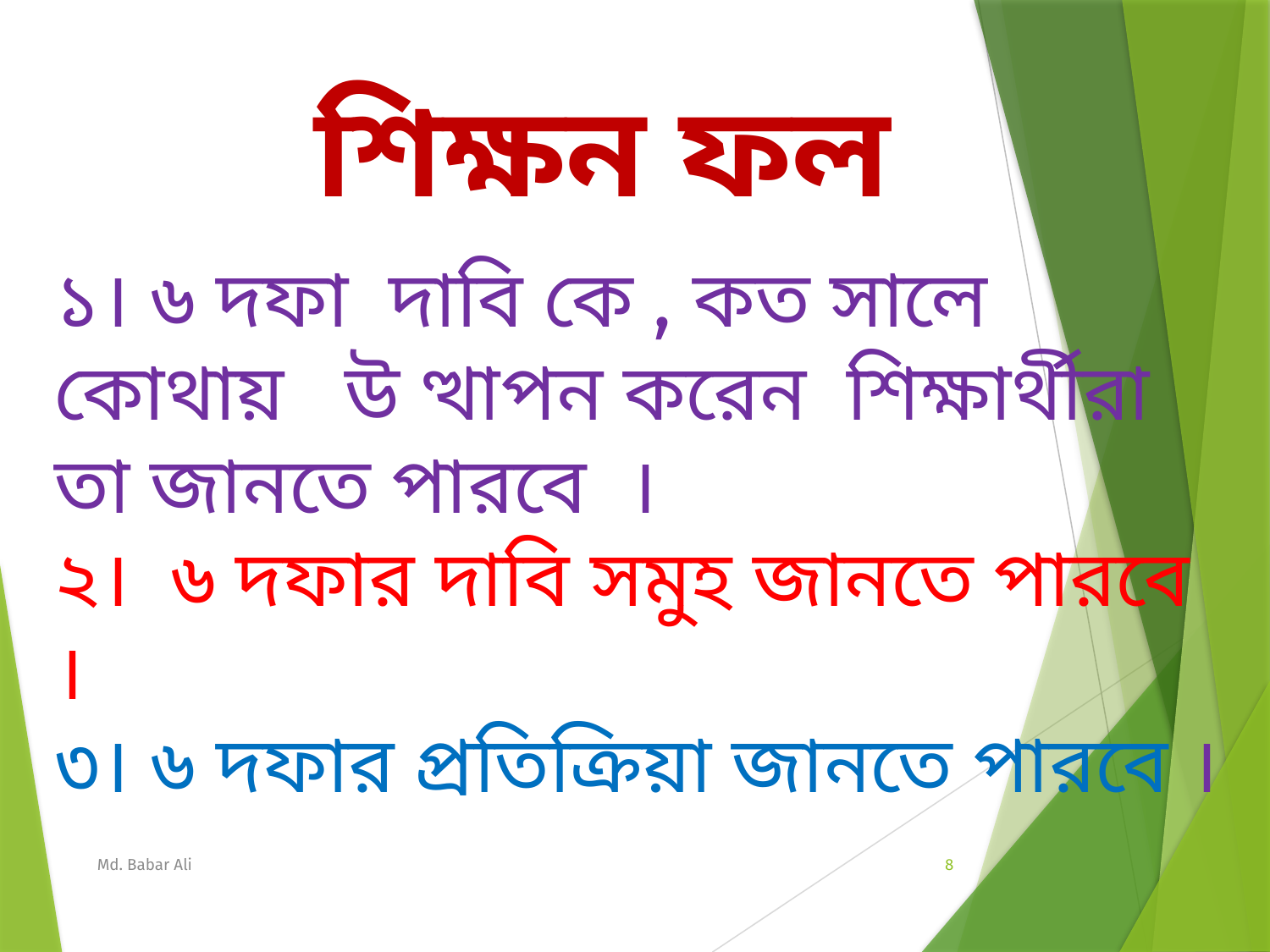

শিক্ষন ফল
১। ৬ দফা  দাবি কে , কত সালে  কোথায়   উ ত্থাপন করেন  শিক্ষার্থীরা তা জানতে পারবে  ।
২।  ৬ দফার দাবি সমুহ জানতে পারবে  ।
৩। ৬ দফার প্রতিক্রিয়া জানতে পারবে ।
Md. Babar Ali
8